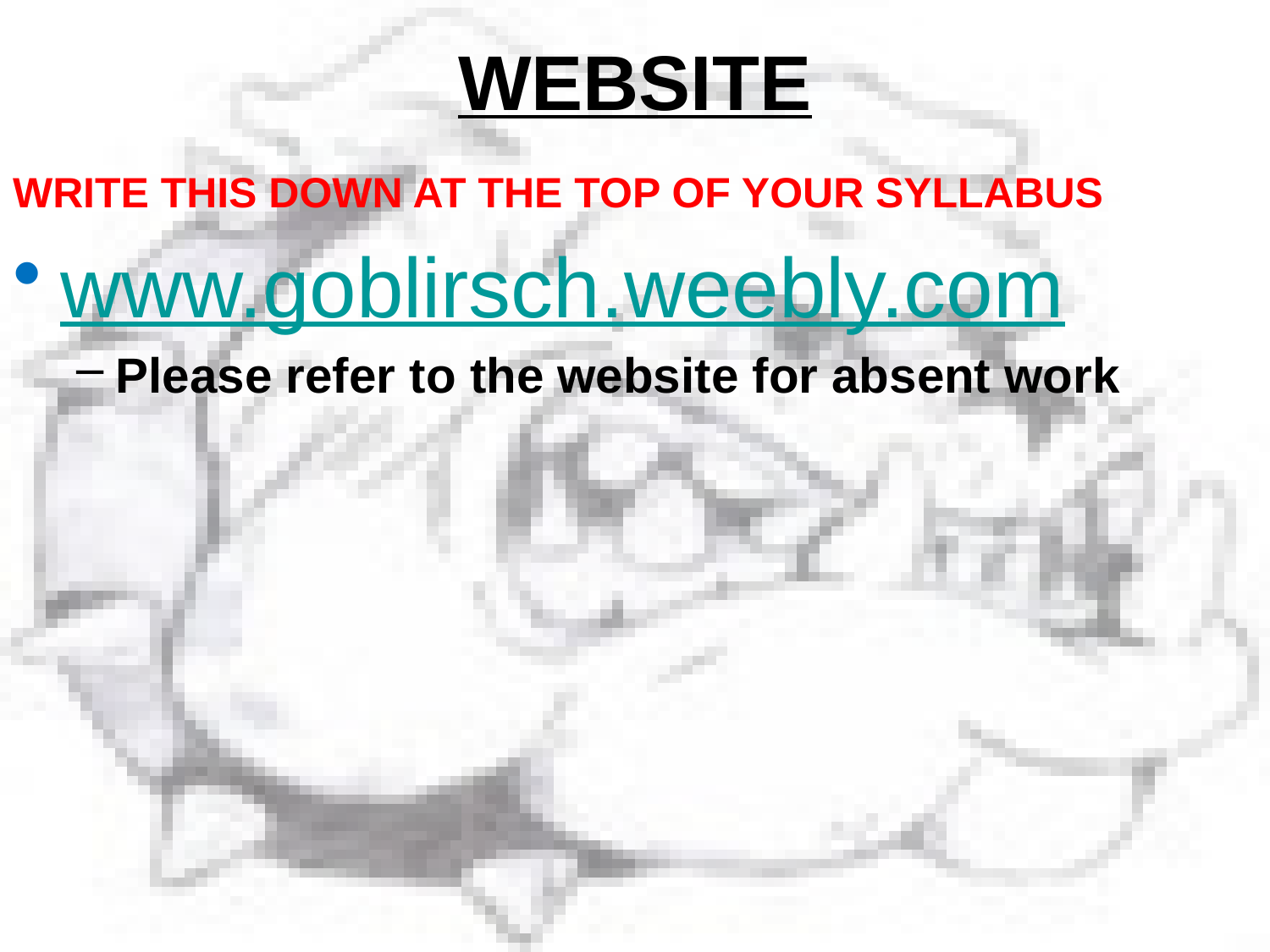

# WEBSITE
WRITE THIS DOWN AT THE TOP OF YOUR SYLLABUS
www.goblirsch.weebly.com
Please refer to the website for absent work